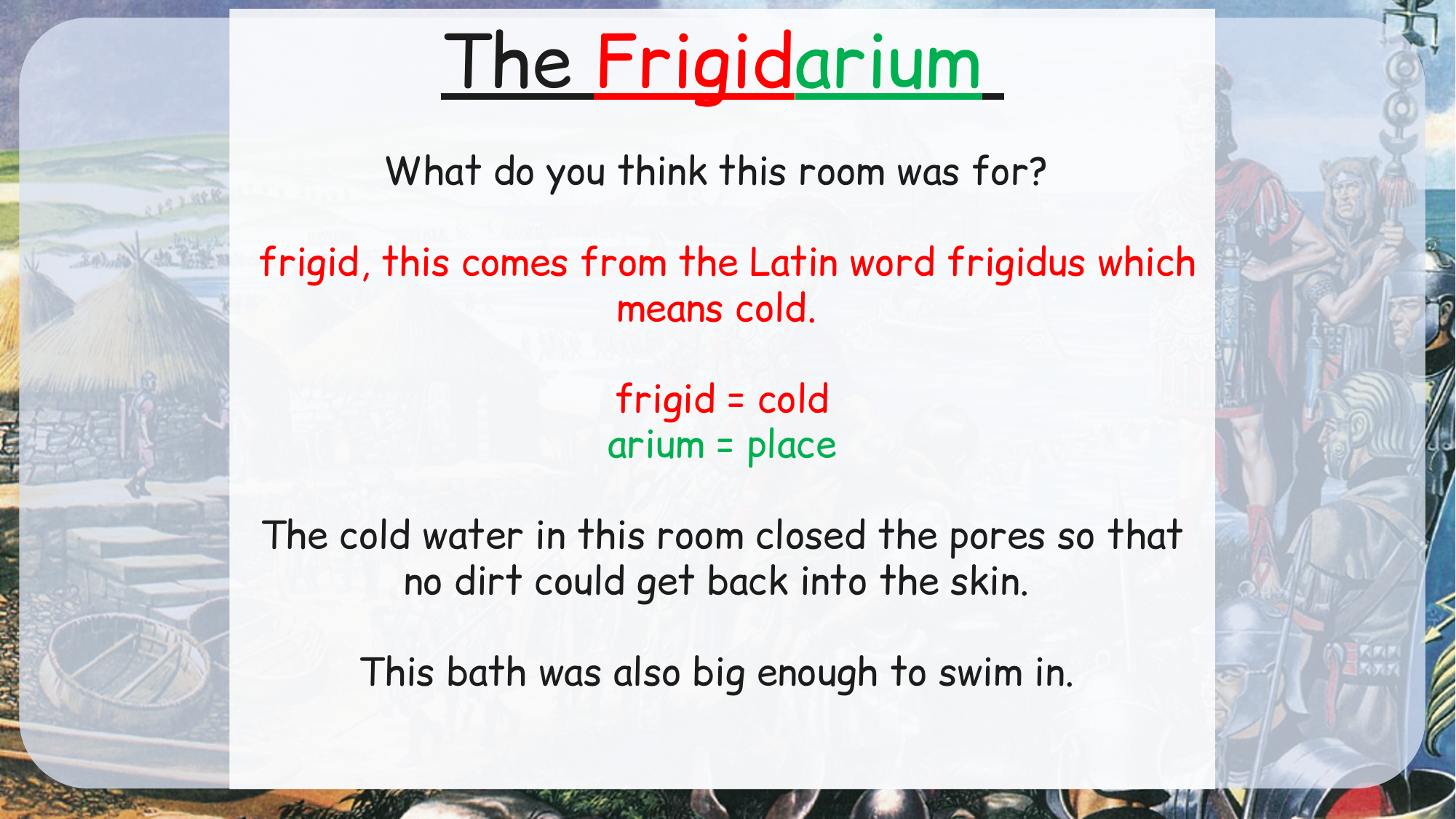

The Frigidarium

What do you think this room was for?

 frigid, this comes from the Latin word frigidus which means cold.

frigid = cold
arium = place

The cold water in this room closed the pores so that no dirt could get back into the skin.

This bath was also big enough to swim in.